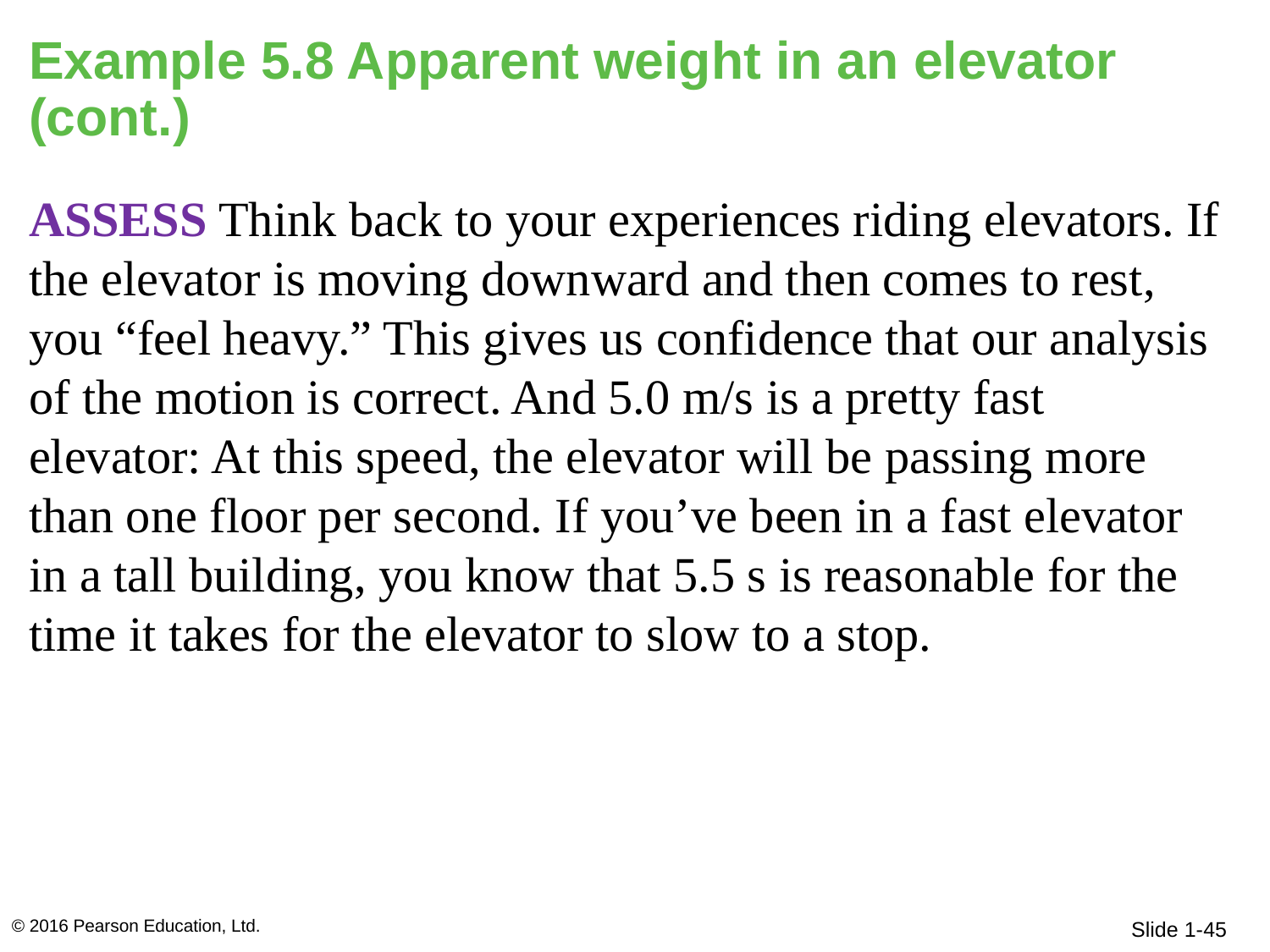

# Example 5.8 Apparent weight in an elevator (cont.)
assess Think back to your experiences riding elevators. If the elevator is moving downward and then comes to rest, you “feel heavy.” This gives us confidence that our analysis of the motion is correct. And 5.0 m/s is a pretty fast elevator: At this speed, the elevator will be passing more than one floor per second. If you’ve been in a fast elevator in a tall building, you know that 5.5 s is reasonable for the time it takes for the elevator to slow to a stop.
© 2016 Pearson Education, Ltd.